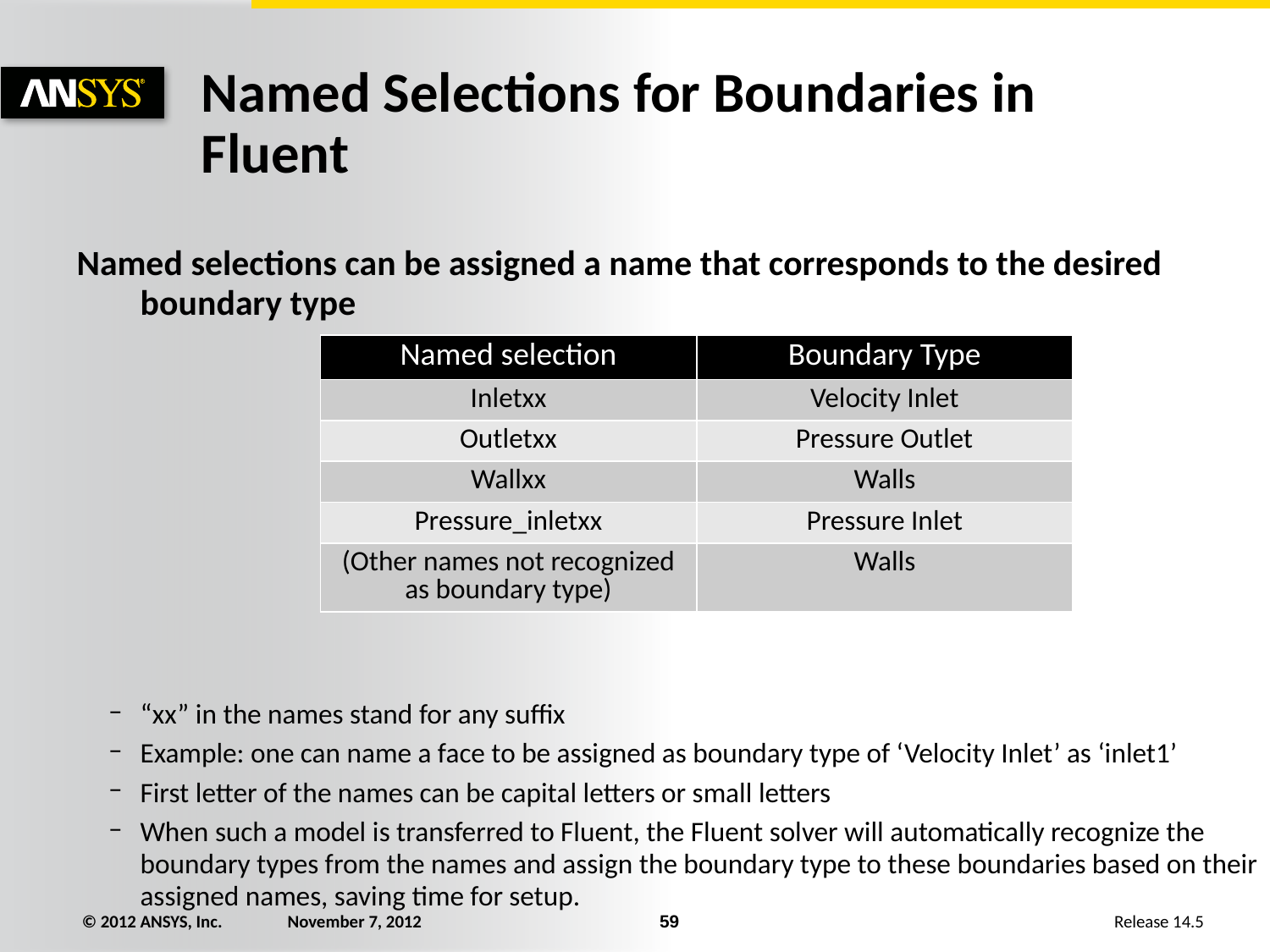

# Named Selections for Boundaries in Fluent
Named selections can be assigned a name that corresponds to the desired boundary type

“xx” in the names stand for any suffix
Example: one can name a face to be assigned as boundary type of ‘Velocity Inlet’ as ‘inlet1’
First letter of the names can be capital letters or small letters
When such a model is transferred to Fluent, the Fluent solver will automatically recognize the boundary types from the names and assign the boundary type to these boundaries based on their assigned names, saving time for setup.

| Named selection | Boundary Type |
| --- | --- |
| Inletxx | Velocity Inlet |
| Outletxx | Pressure Outlet |
| Wallxx | Walls |
| Pressure\_inletxx | Pressure Inlet |
| (Other names not recognized as boundary type) | Walls |